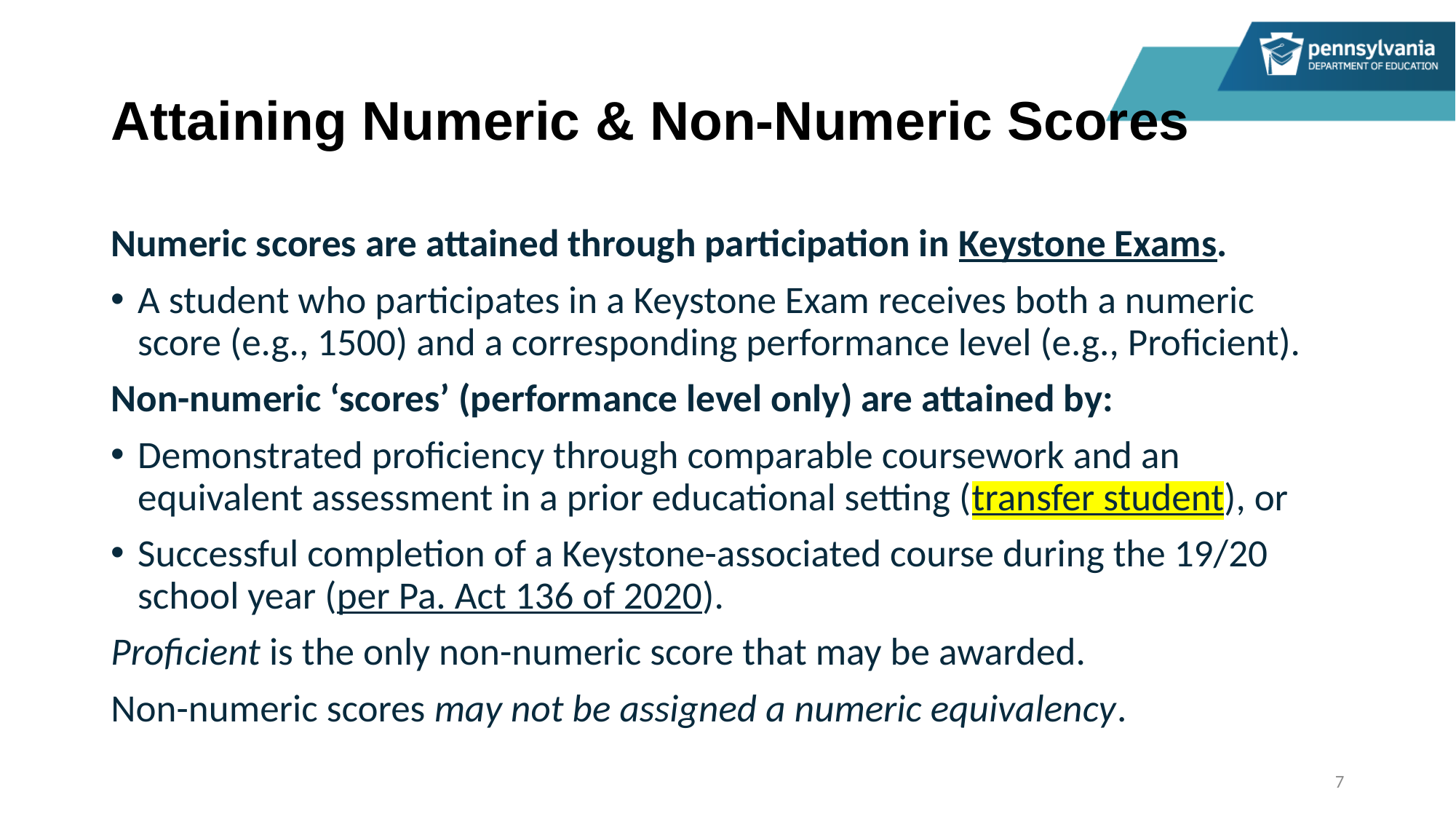

# Attaining Numeric & Non-Numeric Scores
Numeric scores are attained through participation in Keystone Exams.
A student who participates in a Keystone Exam receives both a numeric score (e.g., 1500) and a corresponding performance level (e.g., Proficient).
Non-numeric ‘scores’ (performance level only) are attained by:
Demonstrated proficiency through comparable coursework and an equivalent assessment in a prior educational setting (transfer student), or
Successful completion of a Keystone-associated course during the 19/20 school year (per Pa. Act 136 of 2020).
Proficient is the only non-numeric score that may be awarded.
Non-numeric scores may not be assigned a numeric equivalency.

7